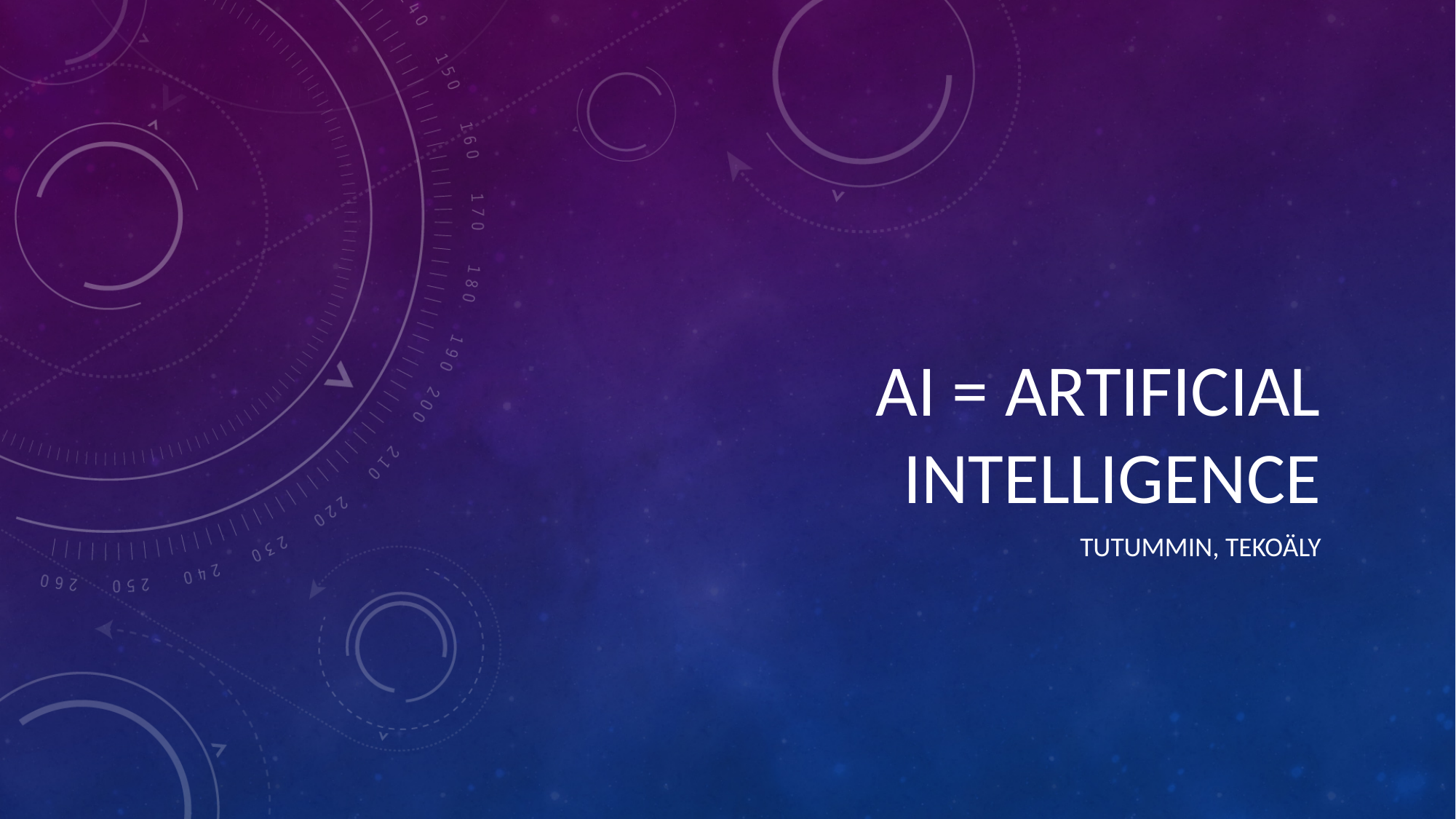

# AI = Artificial intelligence
Tutummin, tekoäly